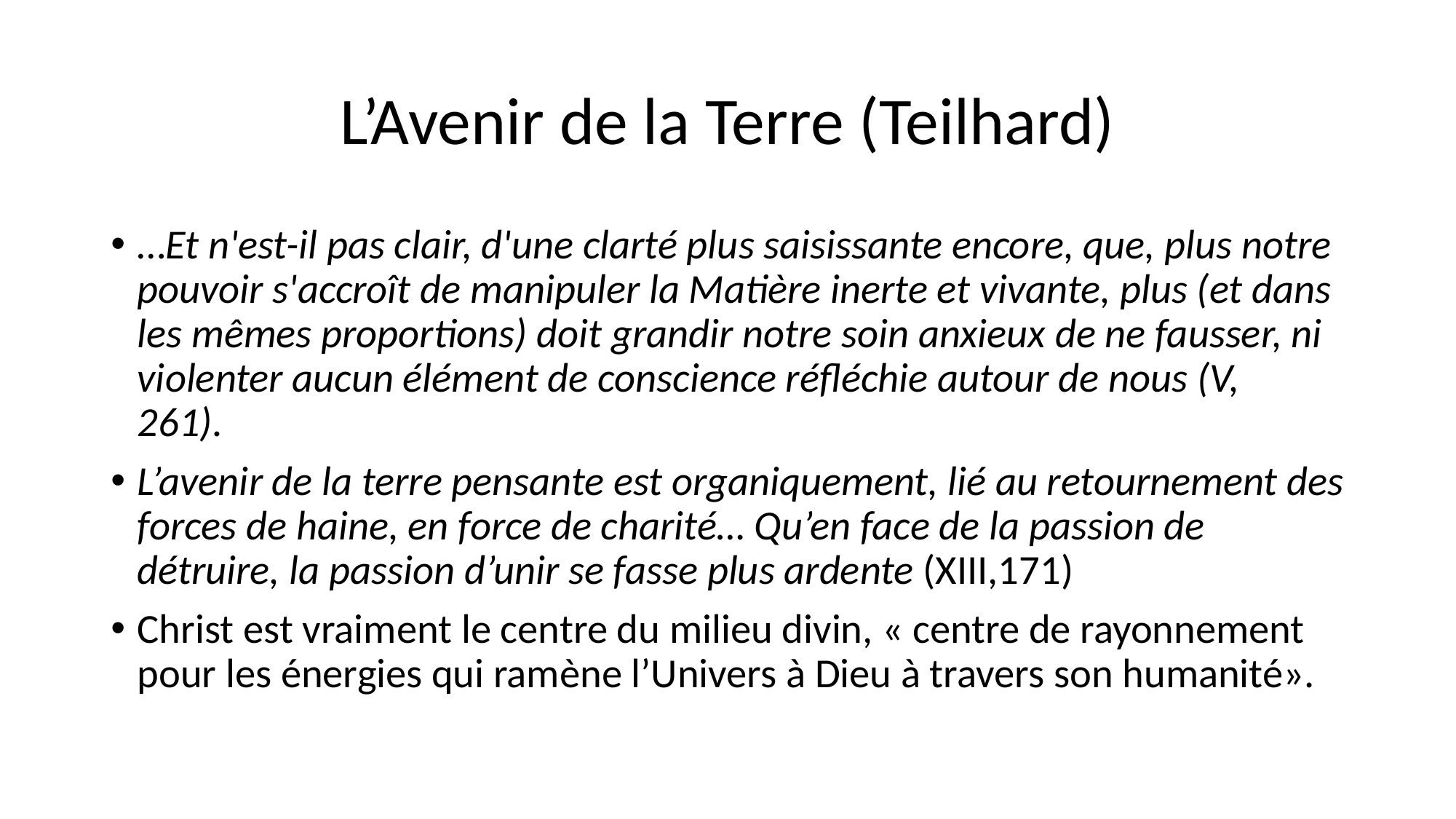

# L’Avenir de la Terre (Teilhard)
…Et n'est-il pas clair, d'une clarté plus saisissante encore, que, plus notre pouvoir s'accroît de manipuler la Matière inerte et vivante, plus (et dans les mêmes proportions) doit grandir notre soin anxieux de ne fausser, ni violenter aucun élément de conscience réfléchie autour de nous (V, 261).
L’avenir de la terre pensante est organiquement, lié au retournement des forces de haine, en force de charité… Qu’en face de la passion de détruire, la passion d’unir se fasse plus ardente (XIII,171)
Christ est vraiment le centre du milieu divin, « centre de rayonnement pour les énergies qui ramène l’Univers à Dieu à travers son humanité».